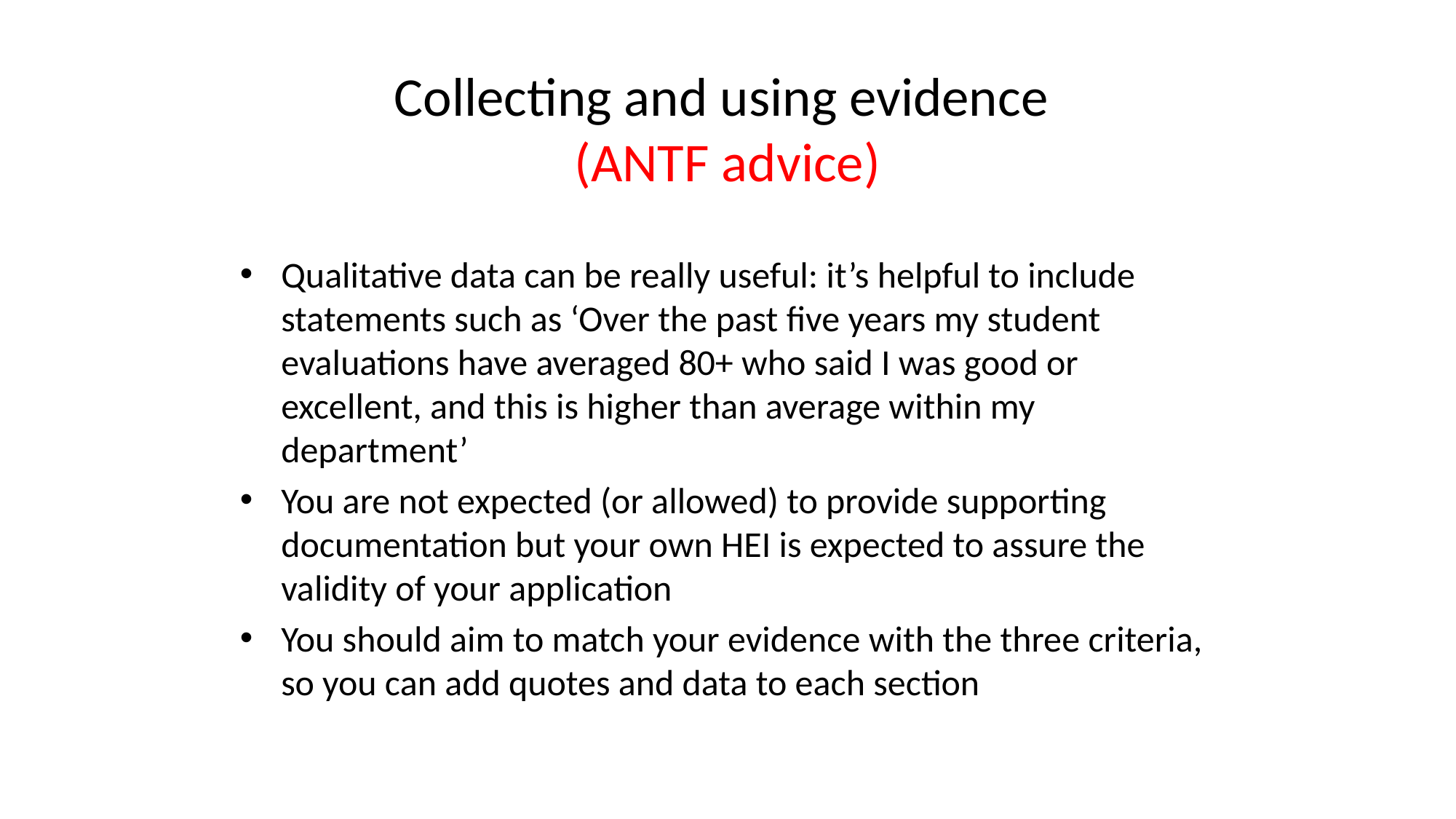

# Collecting and using evidence (ANTF advice)
Qualitative data can be really useful: it’s helpful to include statements such as ‘Over the past five years my student evaluations have averaged 80+ who said I was good or excellent, and this is higher than average within my department’
You are not expected (or allowed) to provide supporting documentation but your own HEI is expected to assure the validity of your application
You should aim to match your evidence with the three criteria, so you can add quotes and data to each section